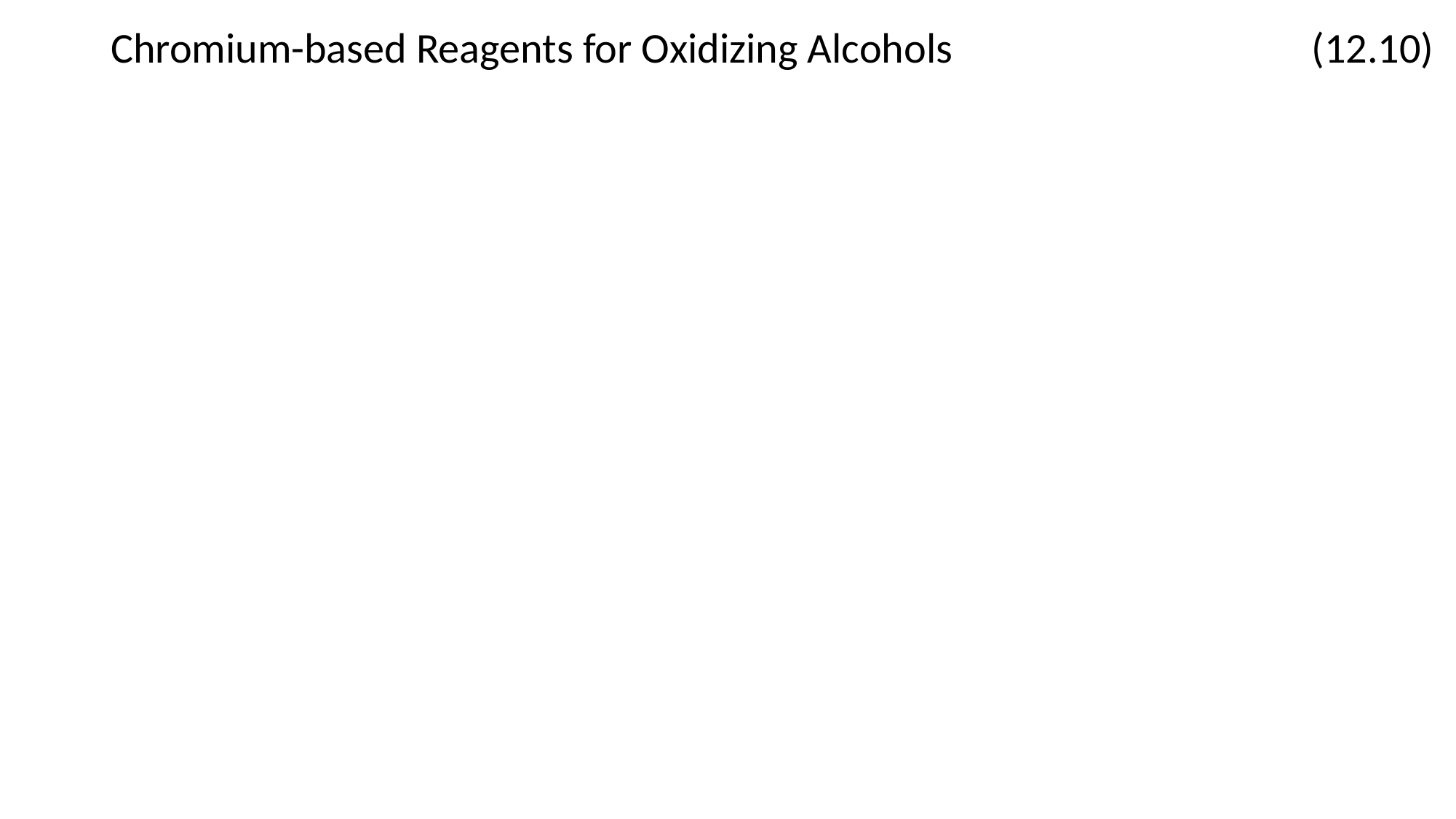

# Chromium-based Reagents for Oxidizing Alcohols				(12.10)